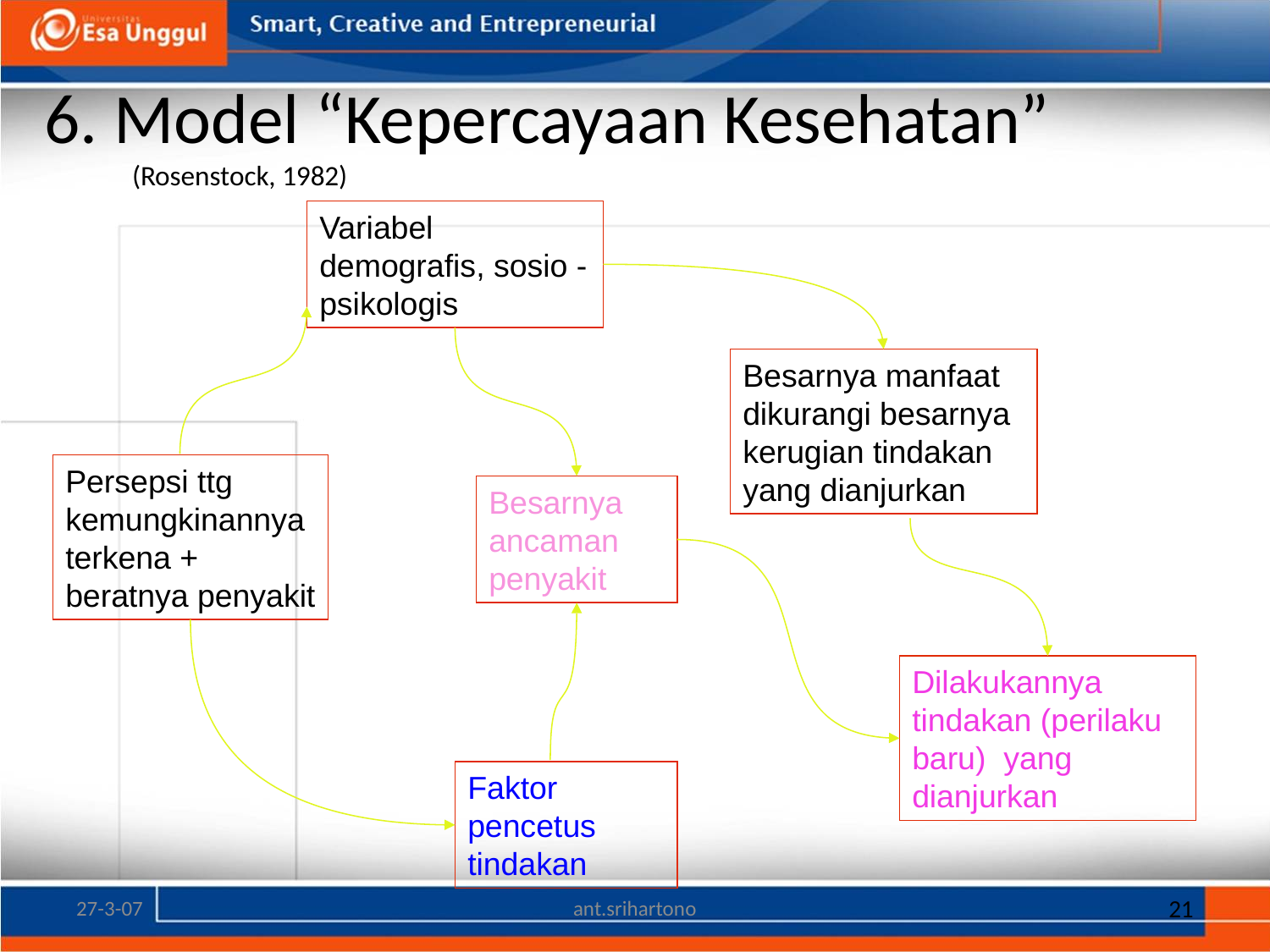

# 6. Model “Kepercayaan Kesehatan”       (Rosenstock, 1982)
Variabel demografis, sosio -psikologis
Besarnya manfaat dikurangi besarnya kerugian tindakan yang dianjurkan
Persepsi ttg kemungkinannya  terkena + beratnya penyakit
Besarnya ancaman penyakit
Dilakukannya tindakan (perilaku baru)  yang dianjurkan
Faktor pencetus tindakan
27-3-07
ant.srihartono
21